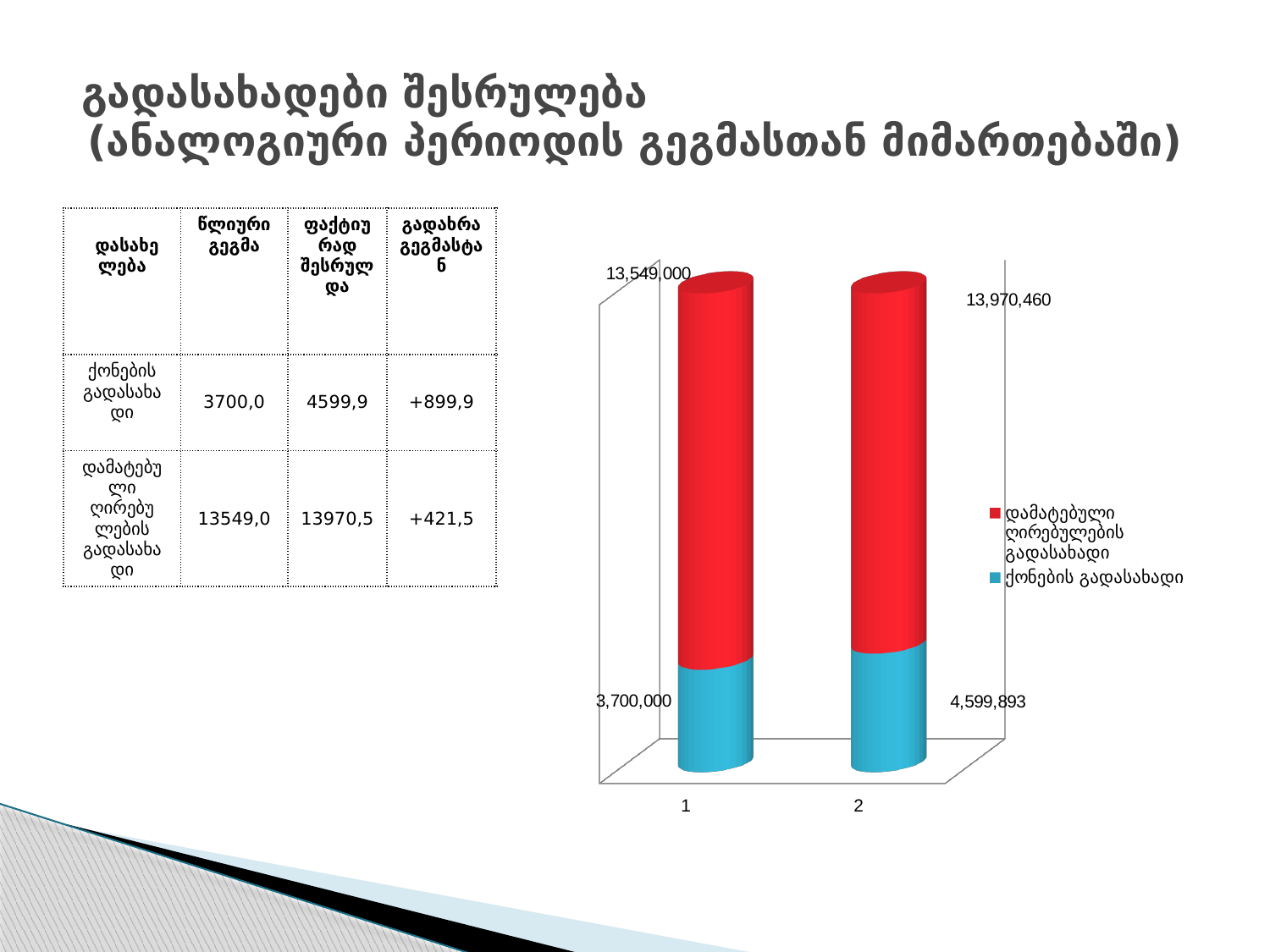

# გადასახადები შესრულება                                      (ანალოგიური პერიოდის გეგმასთან მიმართებაში)
| ადასახელება | წლიური გეგმა | ფაქტიურად შესრულდა | გადახრა გეგმასტან |
| --- | --- | --- | --- |
| ქონების გადასახადი | 3700,0 | 4599,9 | +899,9 |
| დამატებული ღირებუ ლების გადასახადი | 13549,0 | 13970,5 | +421,5 |

[unsupported chart]